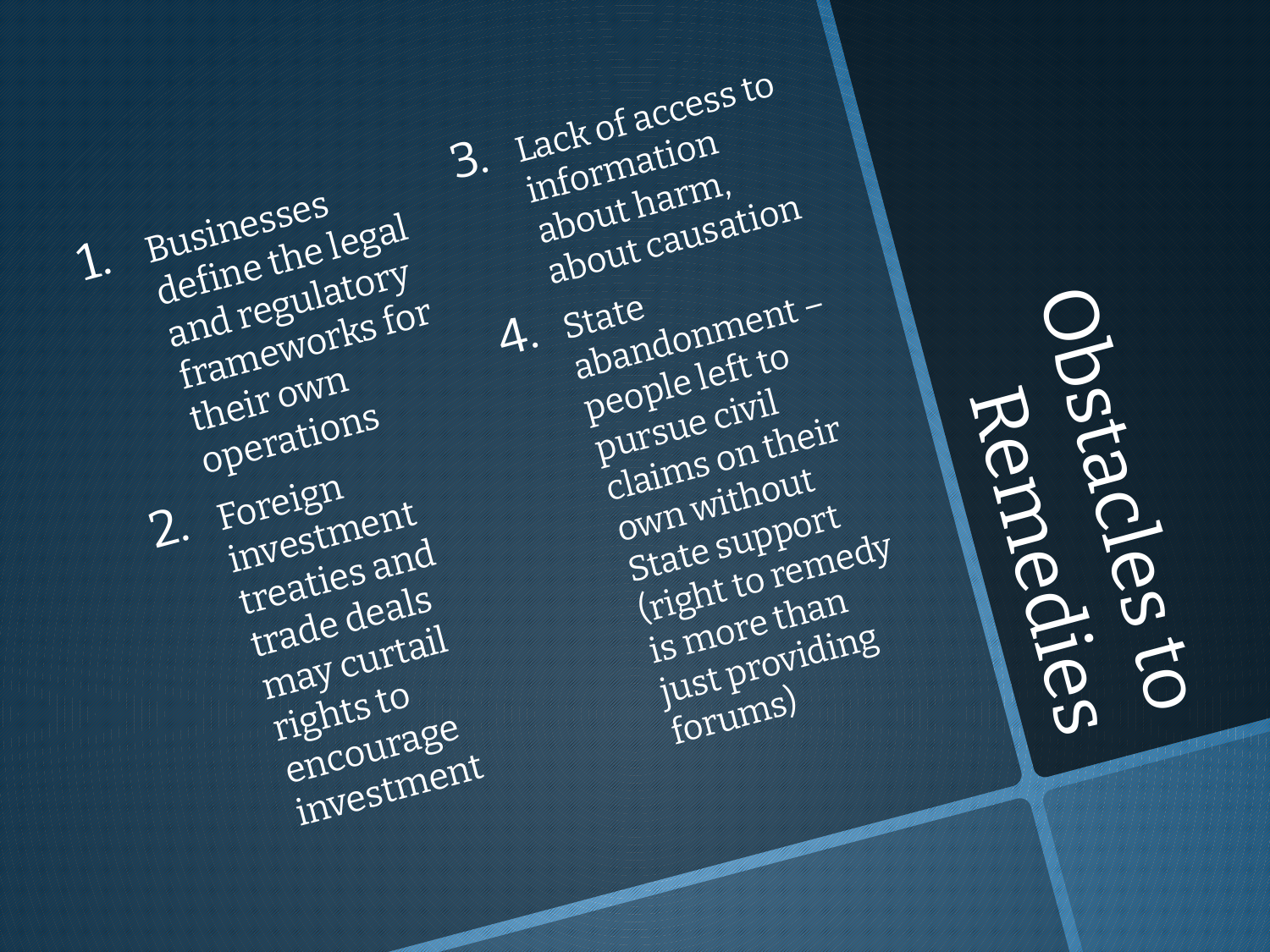

Lack of access to information about harm, about causation
State abandonment – people left to pursue civil claims on their own without State support (right to remedy is more than just providing forums)
Businesses define the legal and regulatory frameworks for their own operations
Foreign investment treaties and trade deals may curtail rights to encourage investment
# Obstacles to Remedies